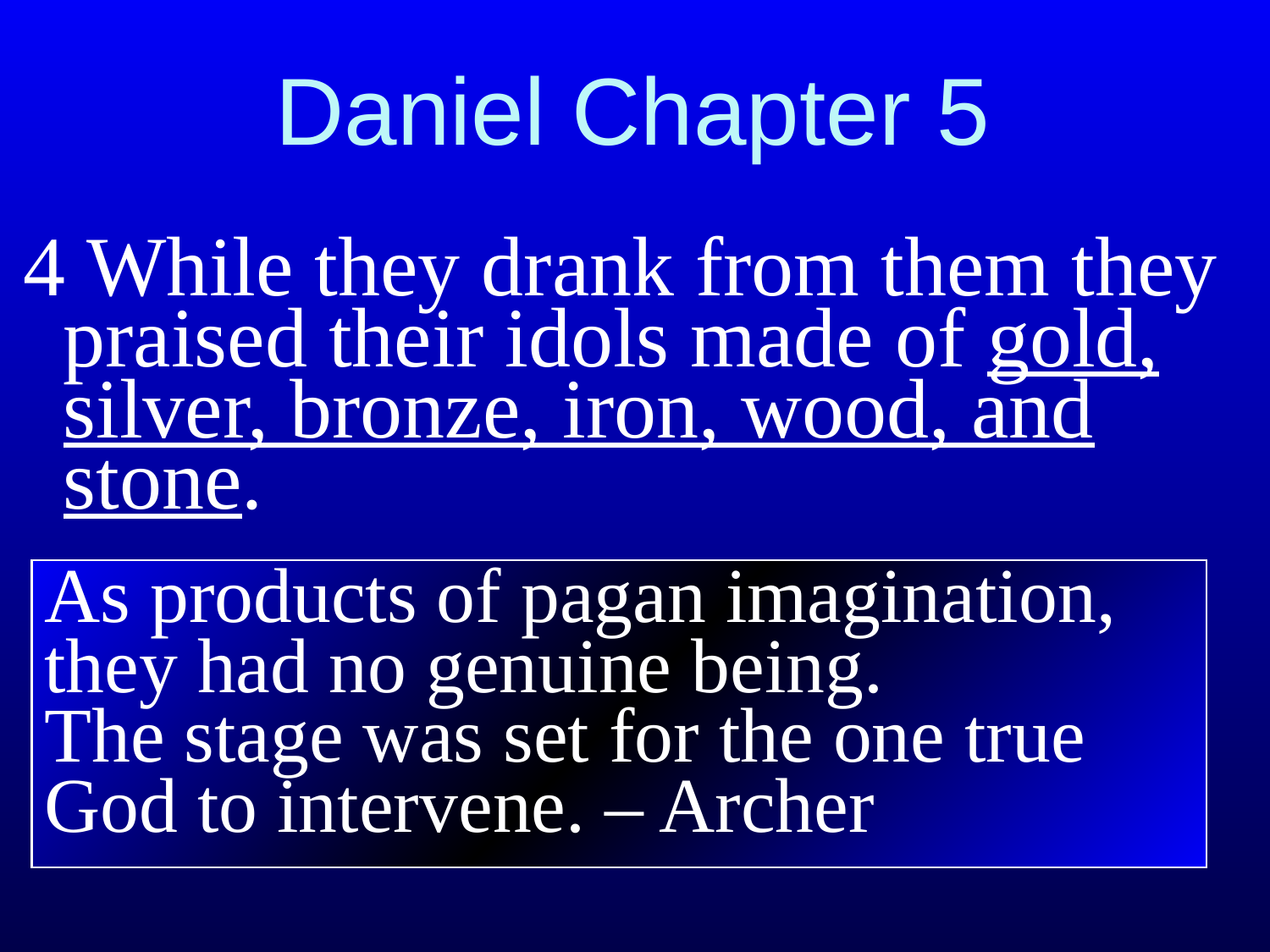

# Daniel Chapter 5
4 While they drank from them they praised their idols made of gold, silver, bronze, iron, wood, and stone.
As products of pagan imagination, they had no genuine being.
The stage was set for the one true God to intervene. – Archer